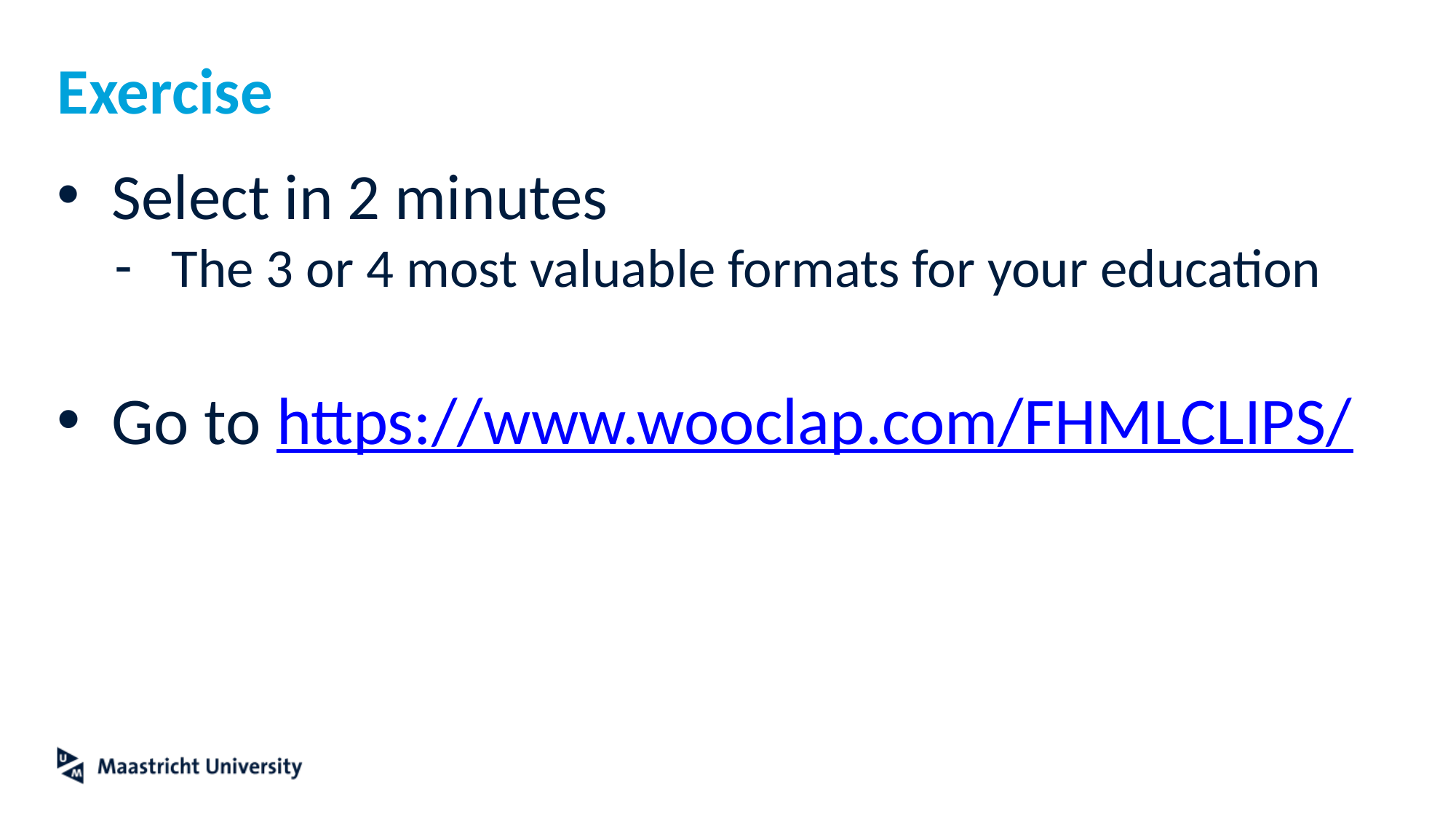

# Exercise
Select in 2 minutes
The 3 or 4 most valuable formats for your education

Go to https://www.wooclap.com/FHMLCLIPS/